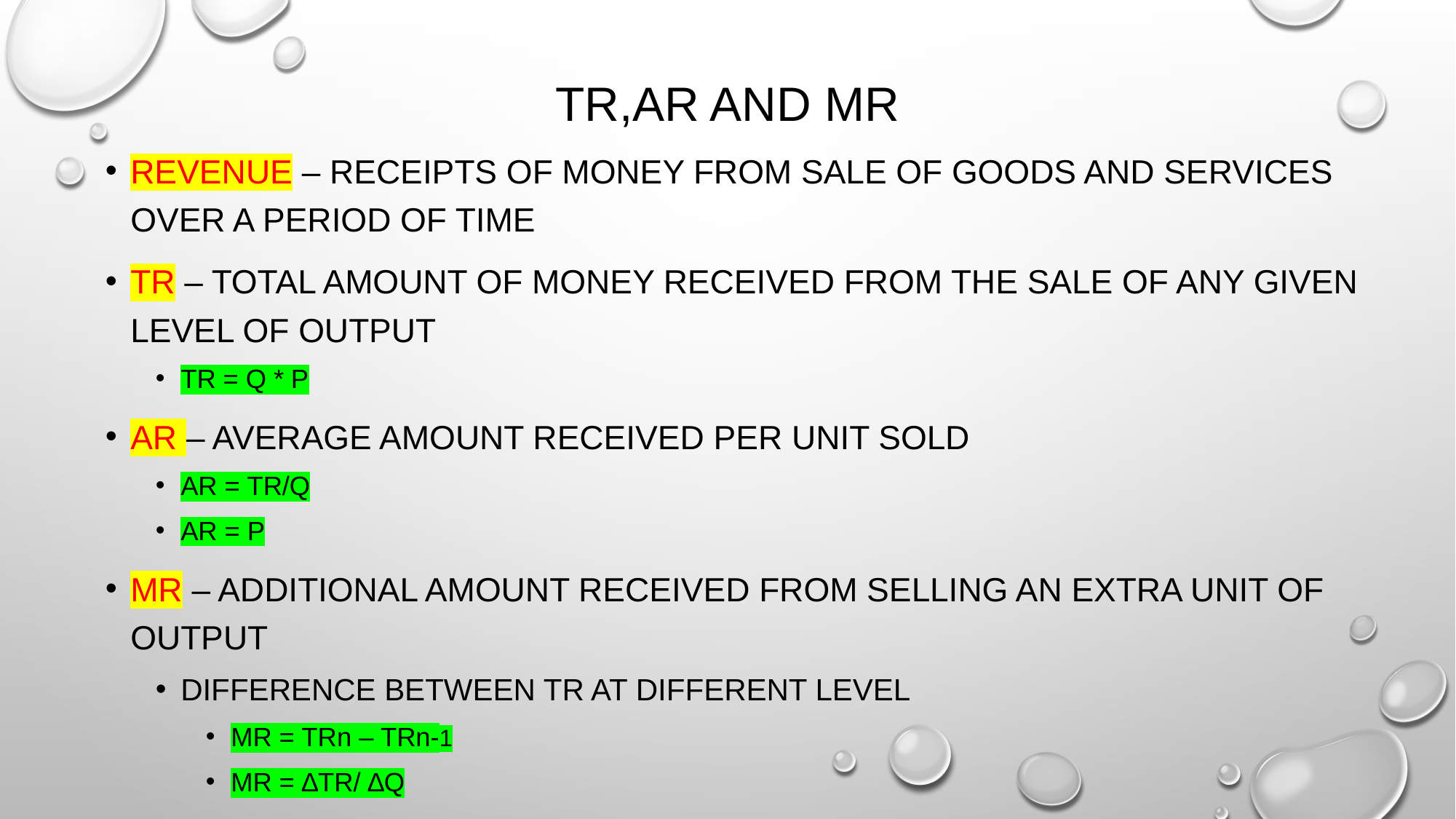

# Tr,ar and mr
Revenue – receipts of money from sale of goods and services over a period of time
Tr – total amount of money received from the sale of any given level of output
Tr = q * p
AR – average amount received per unit sold
ar = tr/Q
Ar = p
Mr – additional amount received from selling an extra unit of output
Difference between tr at different level
Mr = trn – TRn-1
MR = ∆TR/ ∆Q